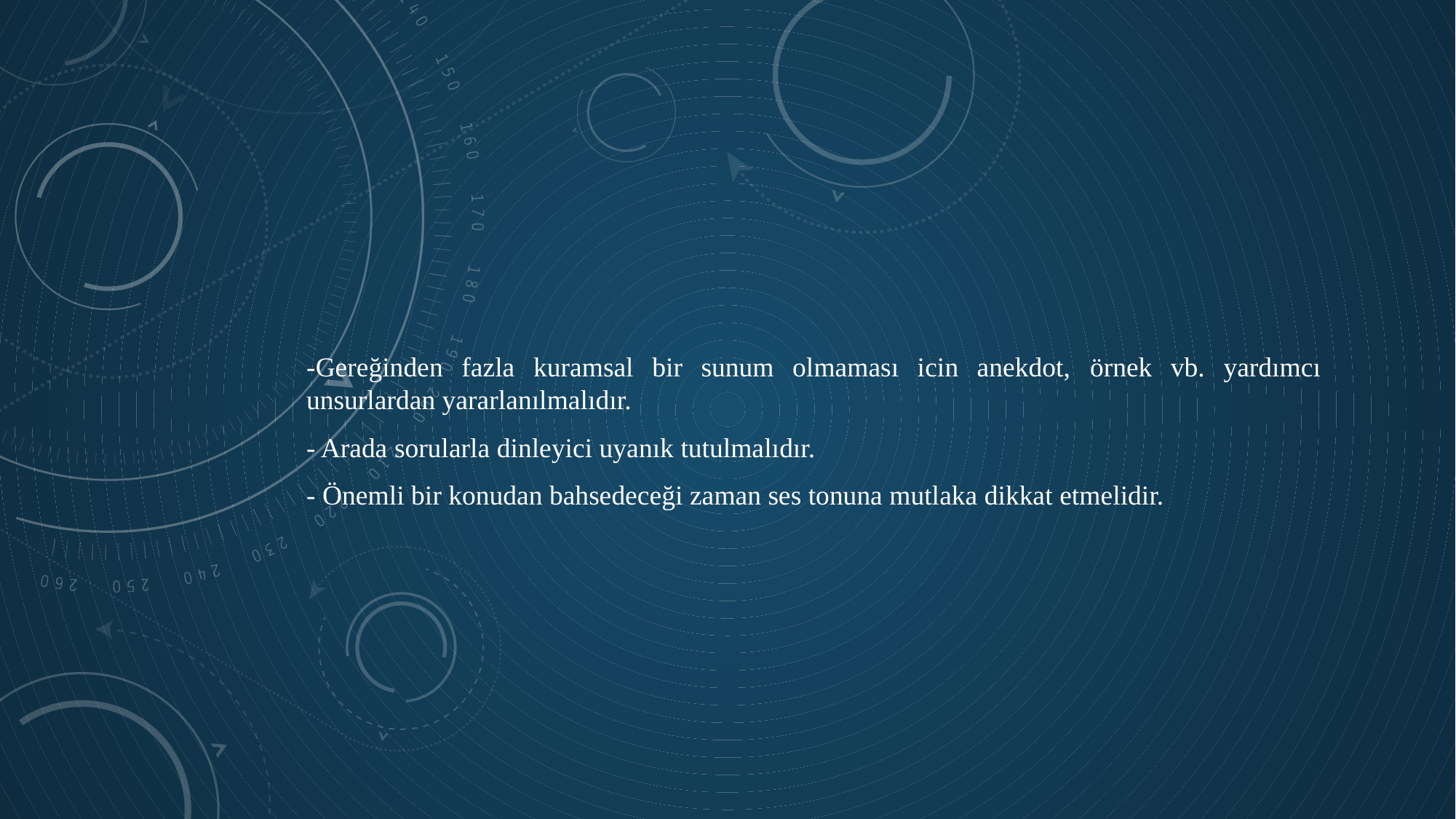

-Gereğinden fazla kuramsal bir sunum olmaması icin anekdot, örnek vb. yardımcı unsurlardan yararlanılmalıdır.
- Arada sorularla dinleyici uyanık tutulmalıdır.
- Önemli bir konudan bahsedeceği zaman ses tonuna mutlaka dikkat etmelidir.